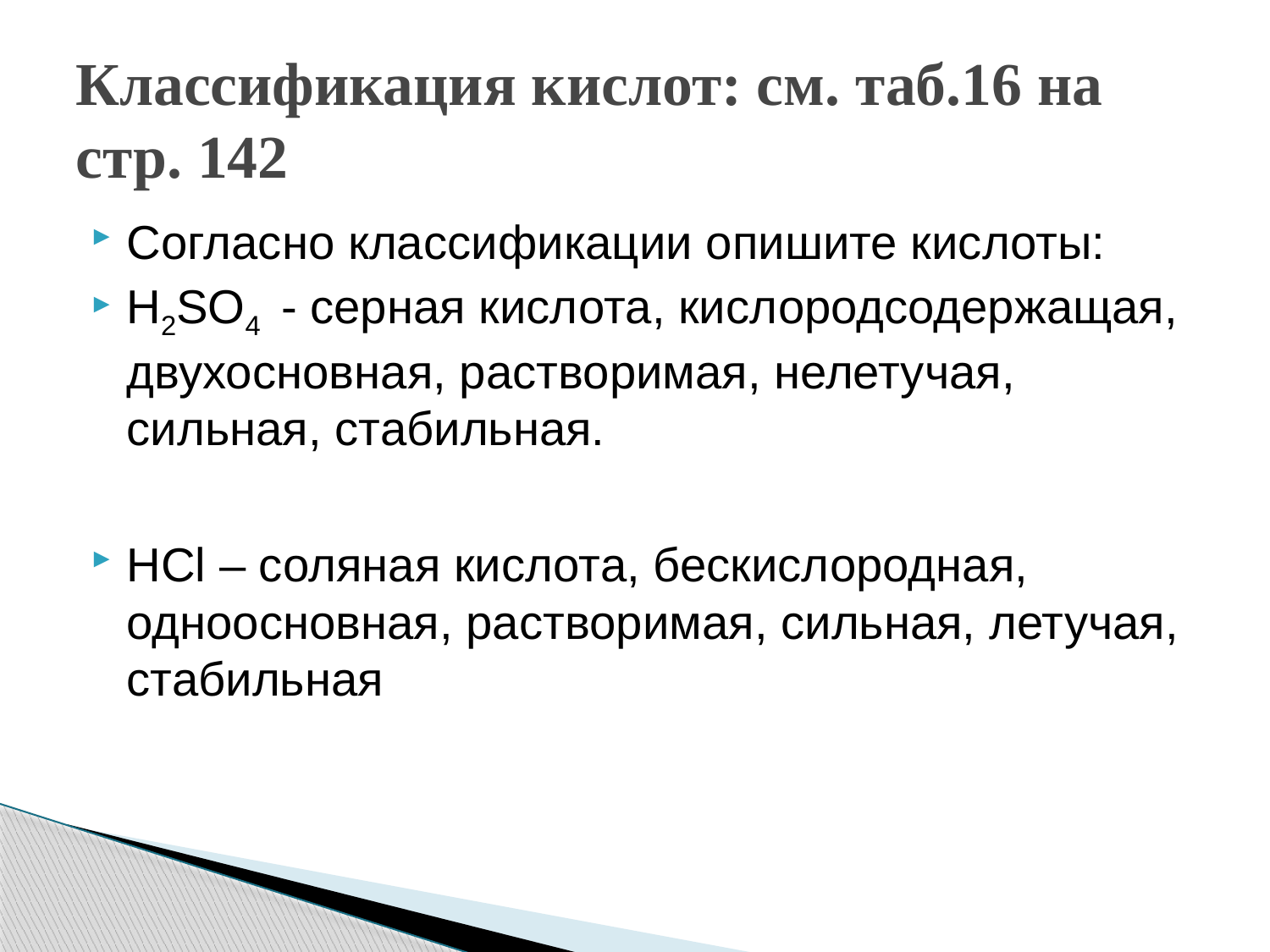

# Классификация кислот: см. таб.16 на стр. 142
Согласно классификации опишите кислоты:
H2SO4  - серная кислота, кислородсодержащая, двухосновная, растворимая, нелетучая, сильная, стабильная.

HCl – соляная кислота, бескислородная, одноосновная, растворимая, сильная, летучая, стабильная